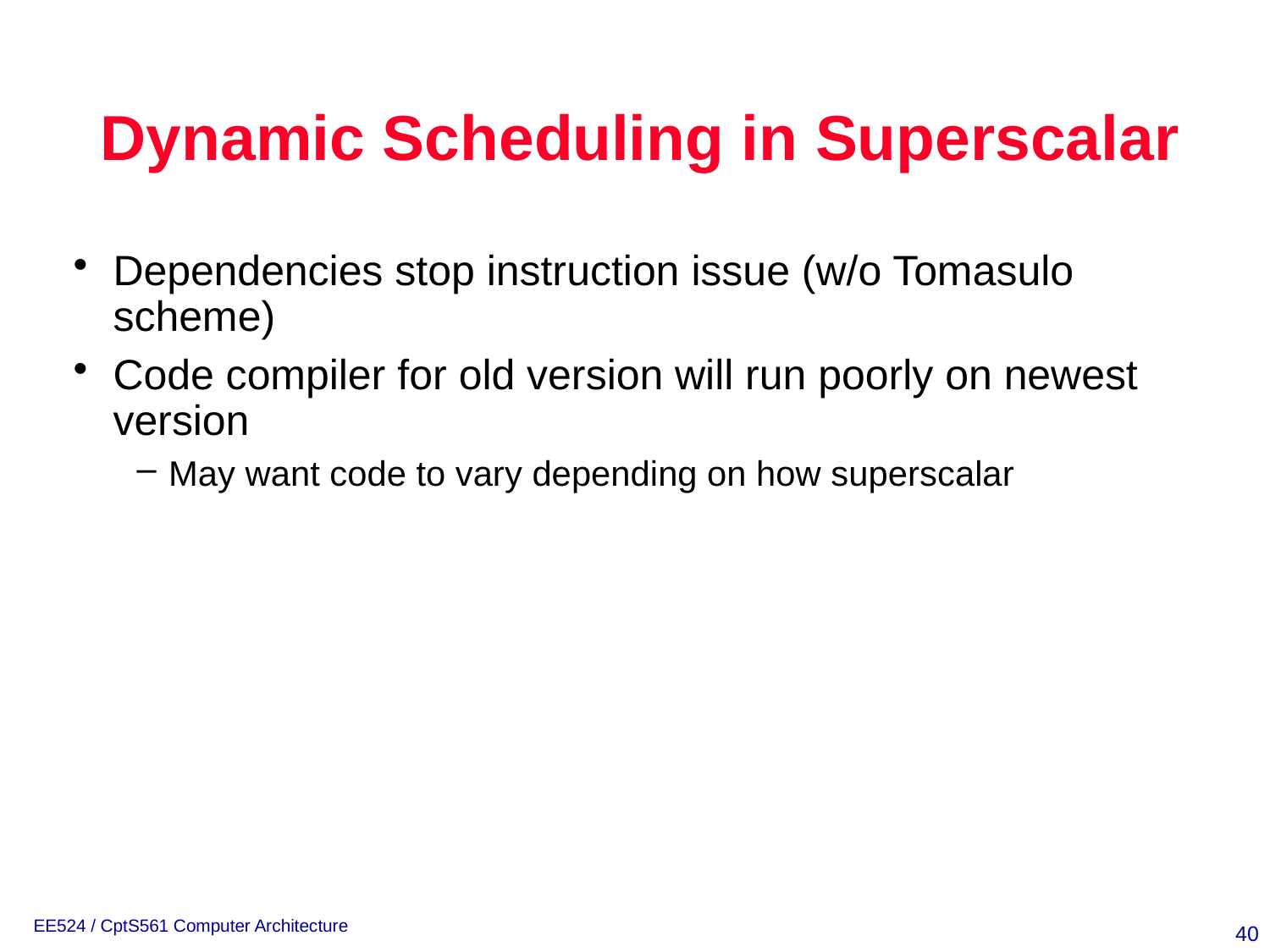

# Dynamic Scheduling in Superscalar
Dependencies stop instruction issue (w/o Tomasulo scheme)
Code compiler for old version will run poorly on newest version
May want code to vary depending on how superscalar